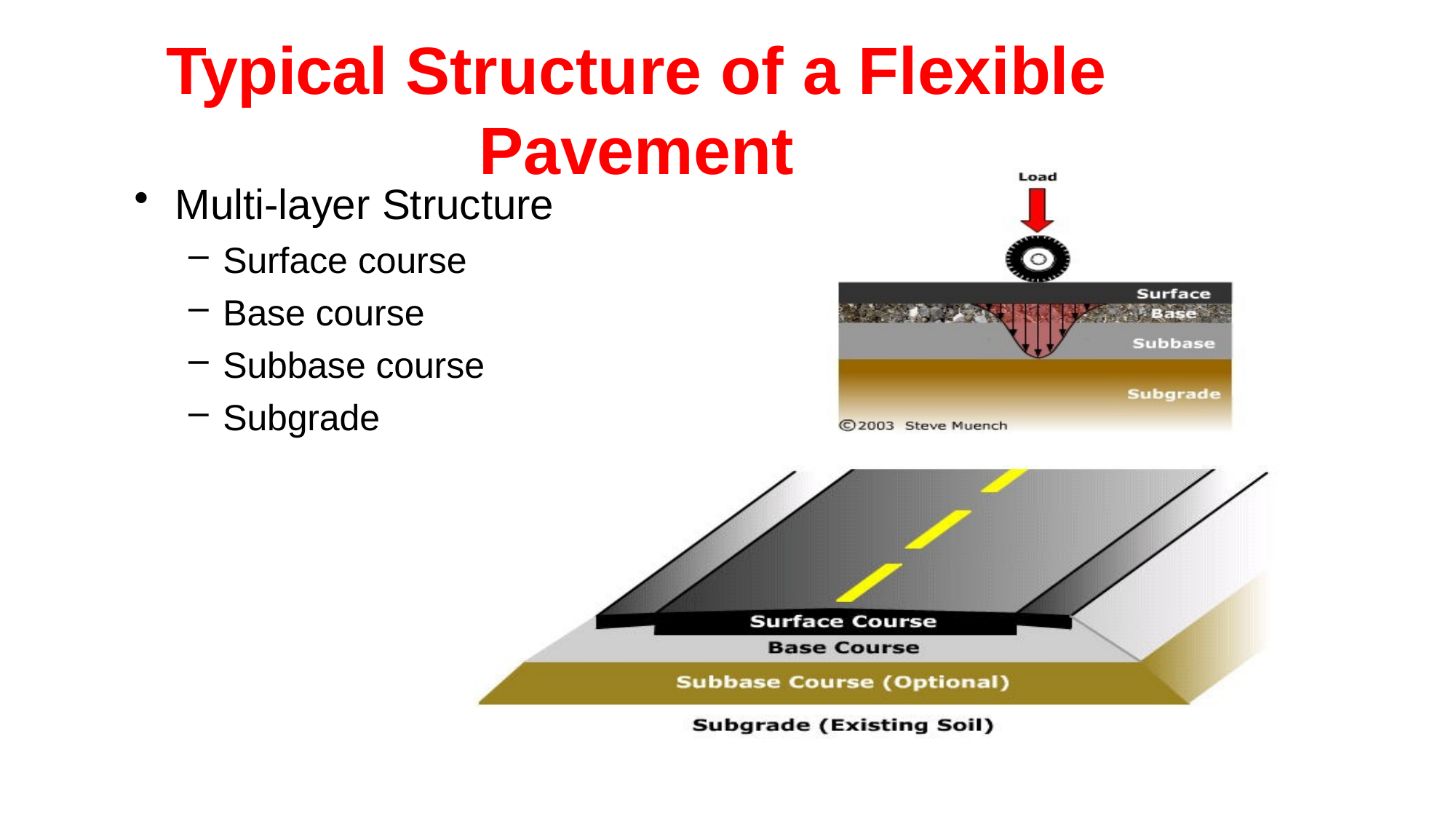

# Typical Structure of a Flexible Pavement
Multi-layer Structure
Surface course
Base course
Subbase course
Subgrade